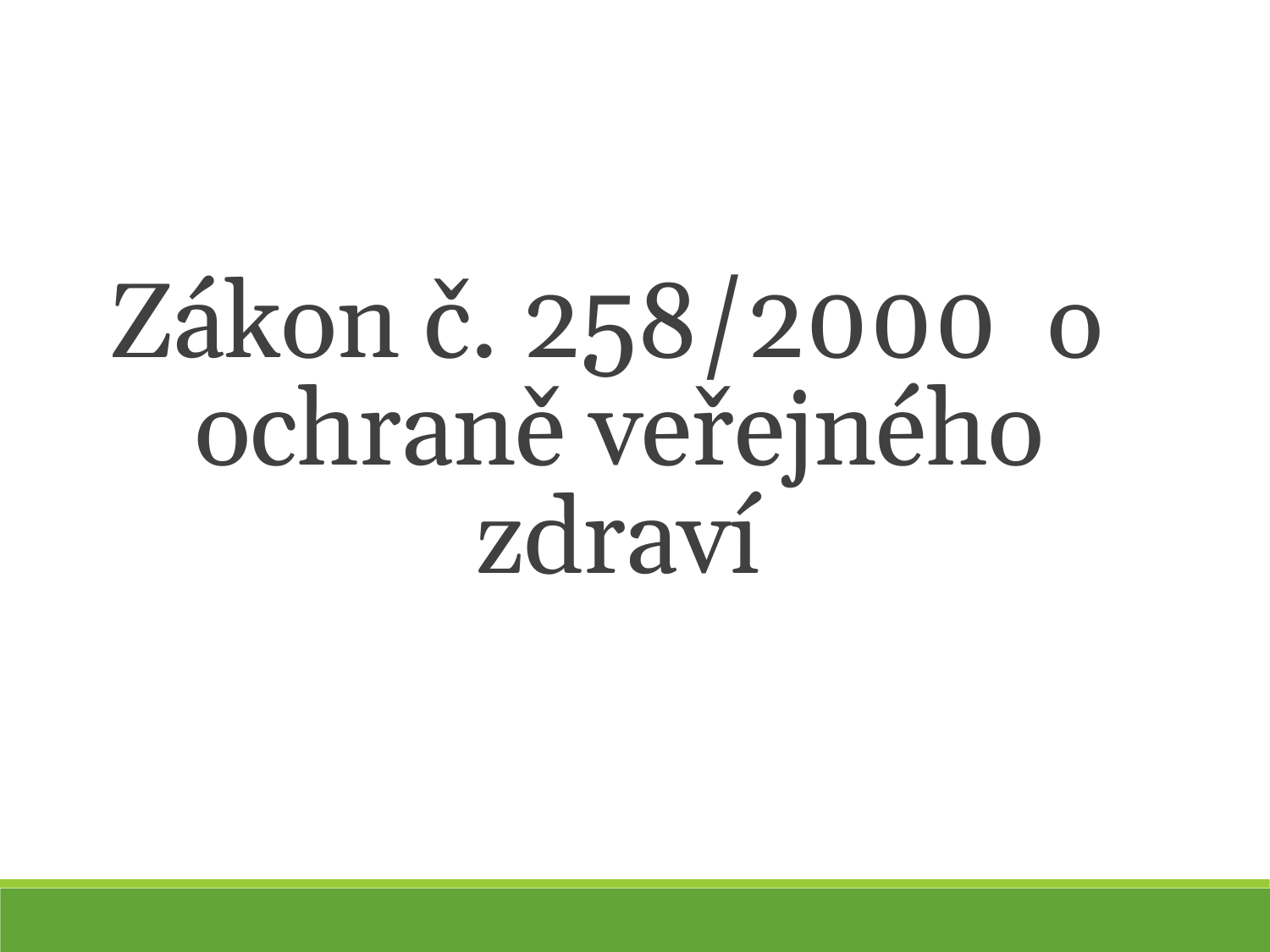

Zákon č. 258/2000  o  ochraně veřejného zdraví